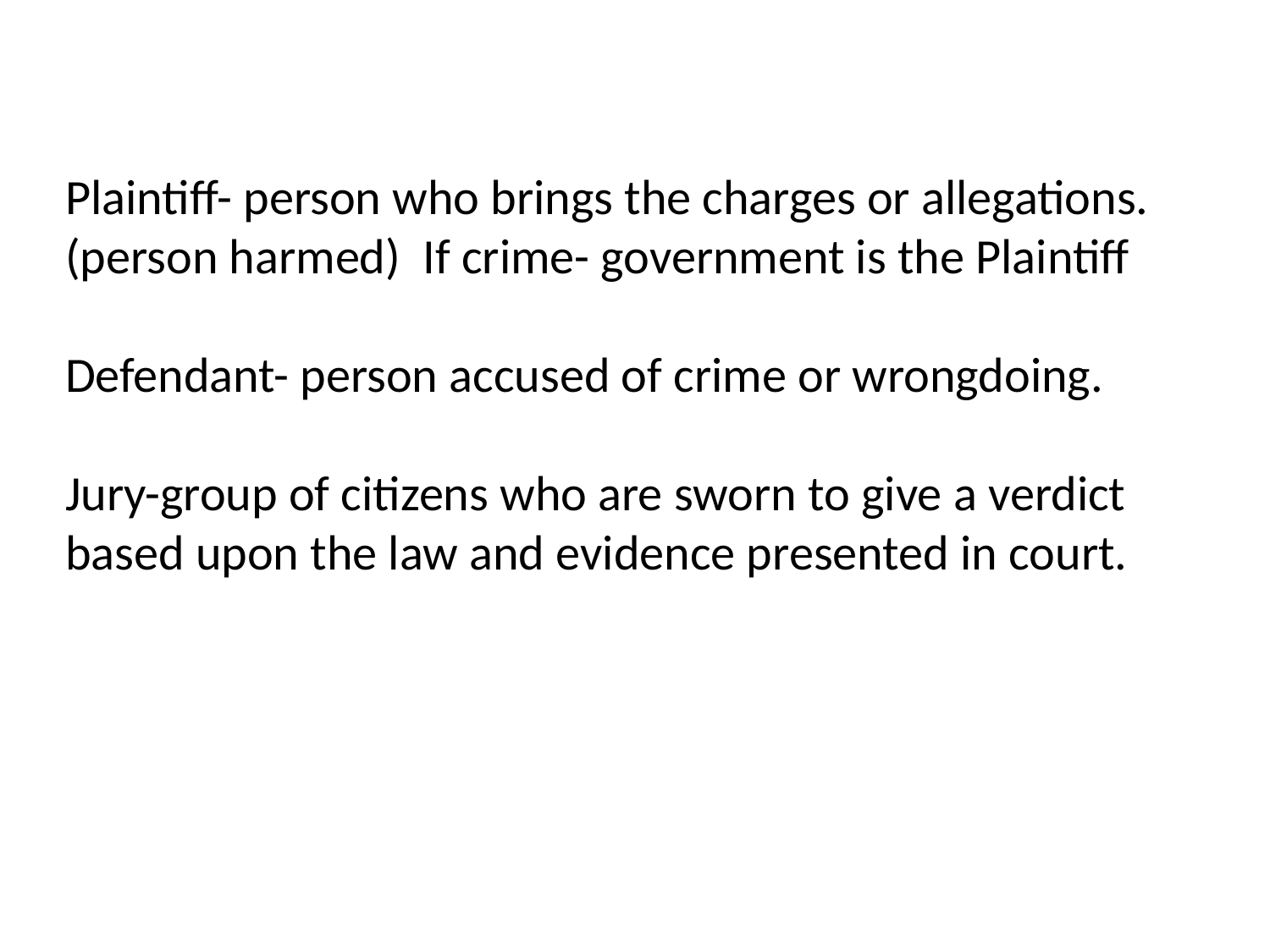

Plaintiff- person who brings the charges or allegations.  (person harmed)  If crime- government is the Plaintiff

Defendant- person accused of crime or wrongdoing.

Jury-group of citizens who are sworn to give a verdict based upon the law and evidence presented in court.